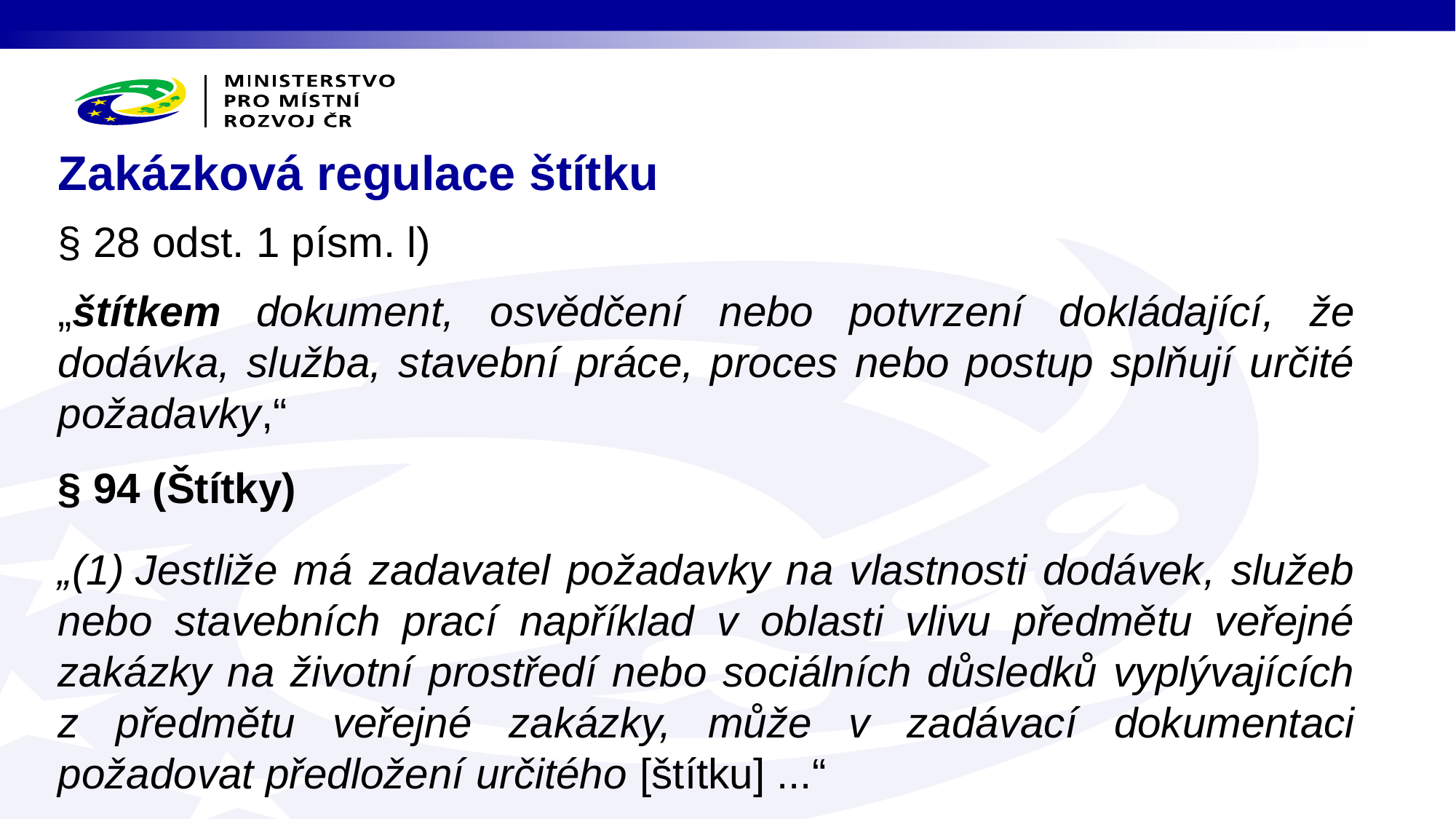

# Zakázková regulace štítku
§ 28 odst. 1 písm. l)
„štítkem dokument, osvědčení nebo potvrzení dokládající, že dodávka, služba, stavební práce, proces nebo postup splňují určité požadavky,“
§ 94 (Štítky)
„(1) Jestliže má zadavatel požadavky na vlastnosti dodávek, služeb nebo stavebních prací například v oblasti vlivu předmětu veřejné zakázky na životní prostředí nebo sociálních důsledků vyplývajících z předmětu veřejné zakázky, může v zadávací dokumentaci požadovat předložení určitého [štítku] ...“